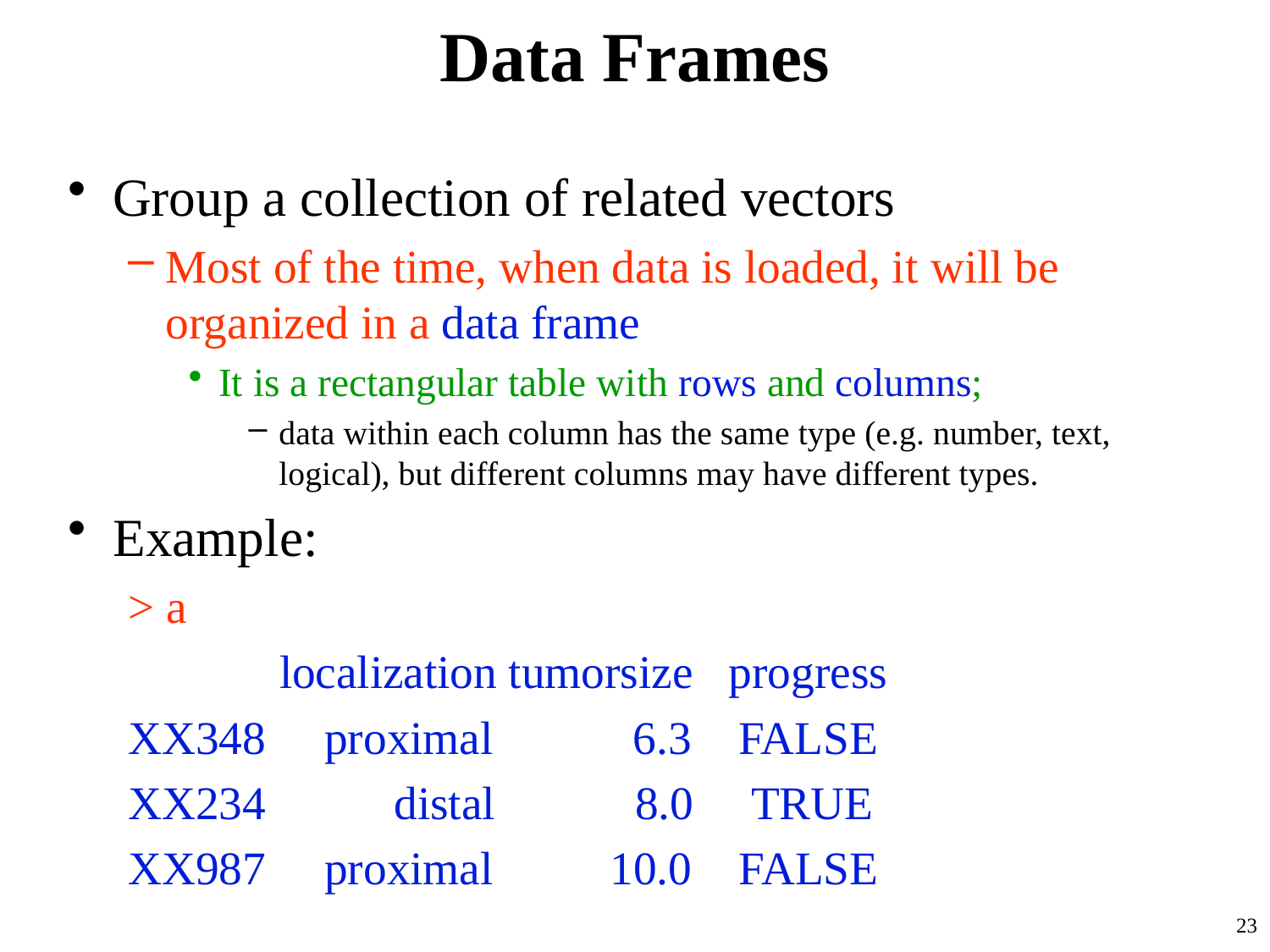

# Data Frames
Group a collection of related vectors
Most of the time, when data is loaded, it will be organized in a data frame
It is a rectangular table with rows and columns;
data within each column has the same type (e.g. number, text, logical), but different columns may have different types.
Example:
> a
             localization tumorsize   progress
XX348     proximal            6.3    FALSE
XX234           distal            8.0     TRUE
XX987     proximal          10.0    FALSE

23